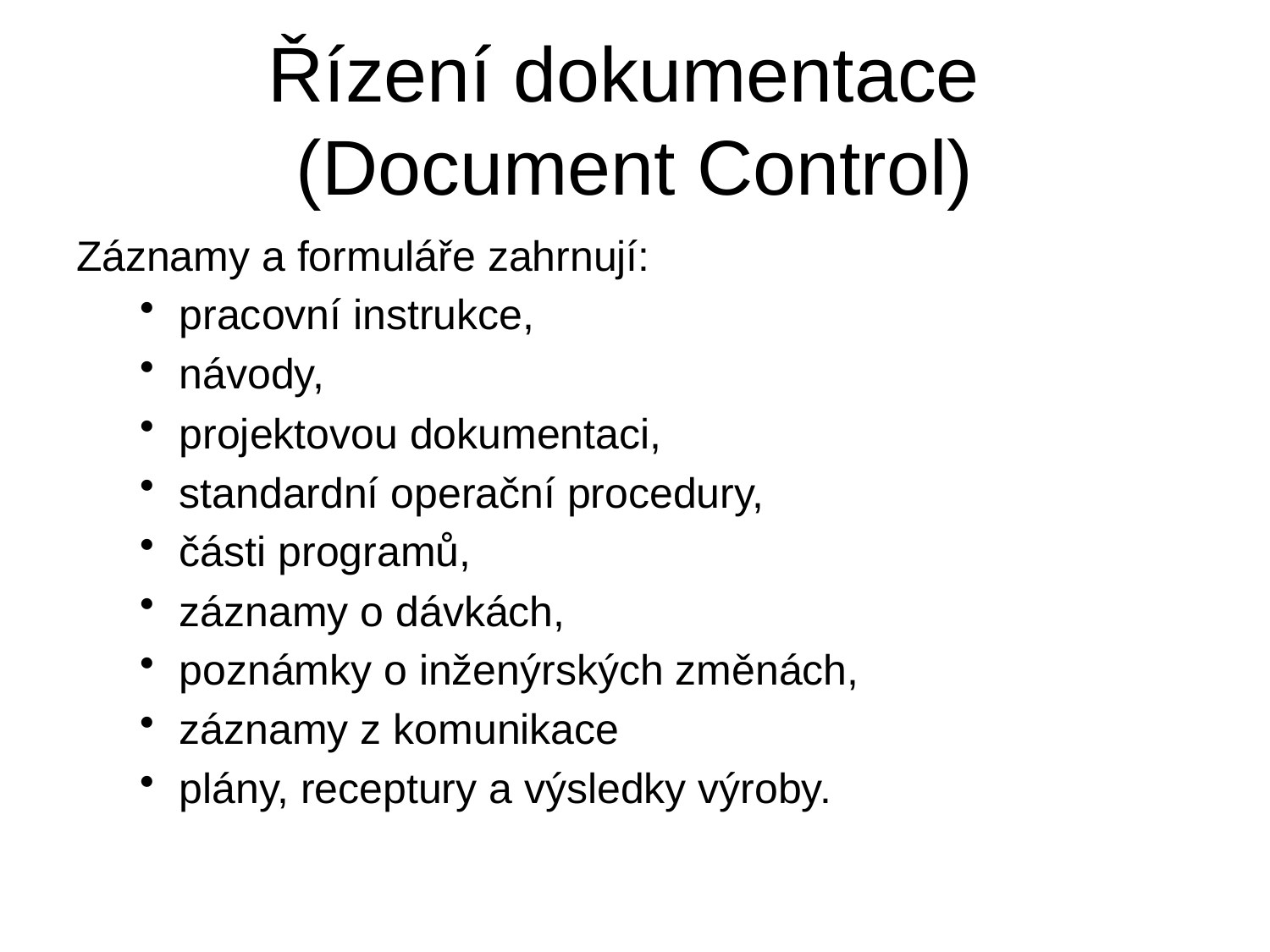

# Řízení dokumentace (Document Control)
Záznamy a formuláře zahrnují:
pracovní instrukce,
návody,
projektovou dokumentaci,
standardní operační procedury,
části programů,
záznamy o dávkách,
poznámky o inženýrských změnách,
záznamy z komunikace
plány, receptury a výsledky výroby.